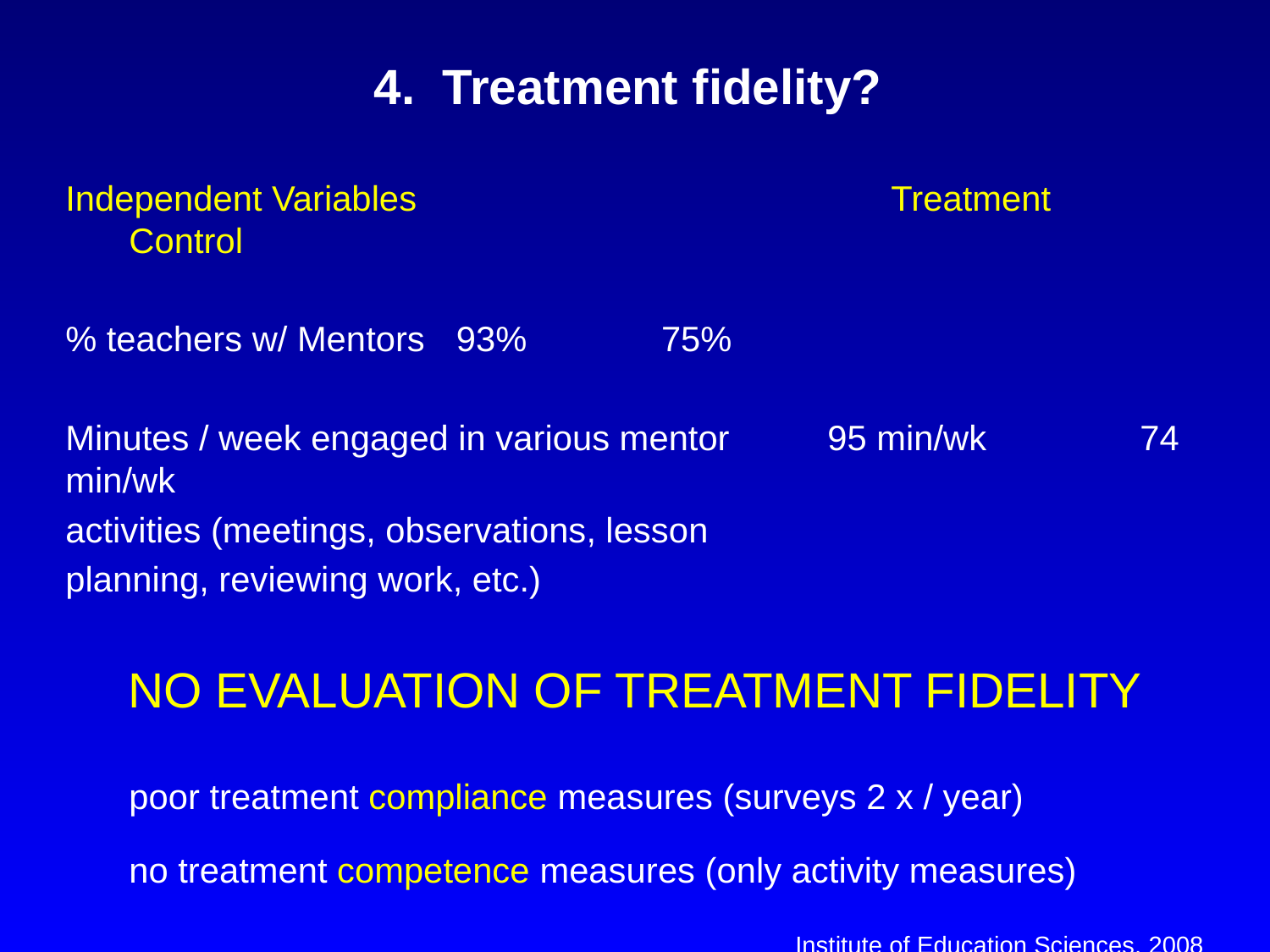

# 4.  Treatment fidelity?
Independent Variables				Treatment      Control

% teachers w/ Mentors	 93%	         75%

Minutes / week engaged in various mentor 	95 min/wk	      74 min/wk
activities (meetings, observations, lesson
planning, reviewing work, etc.)

NO EVALUATION OF TREATMENT FIDELITY

	poor treatment compliance measures (surveys 2 x / year)

	no treatment competence measures (only activity measures)

Institute of Education Sciences, 2008